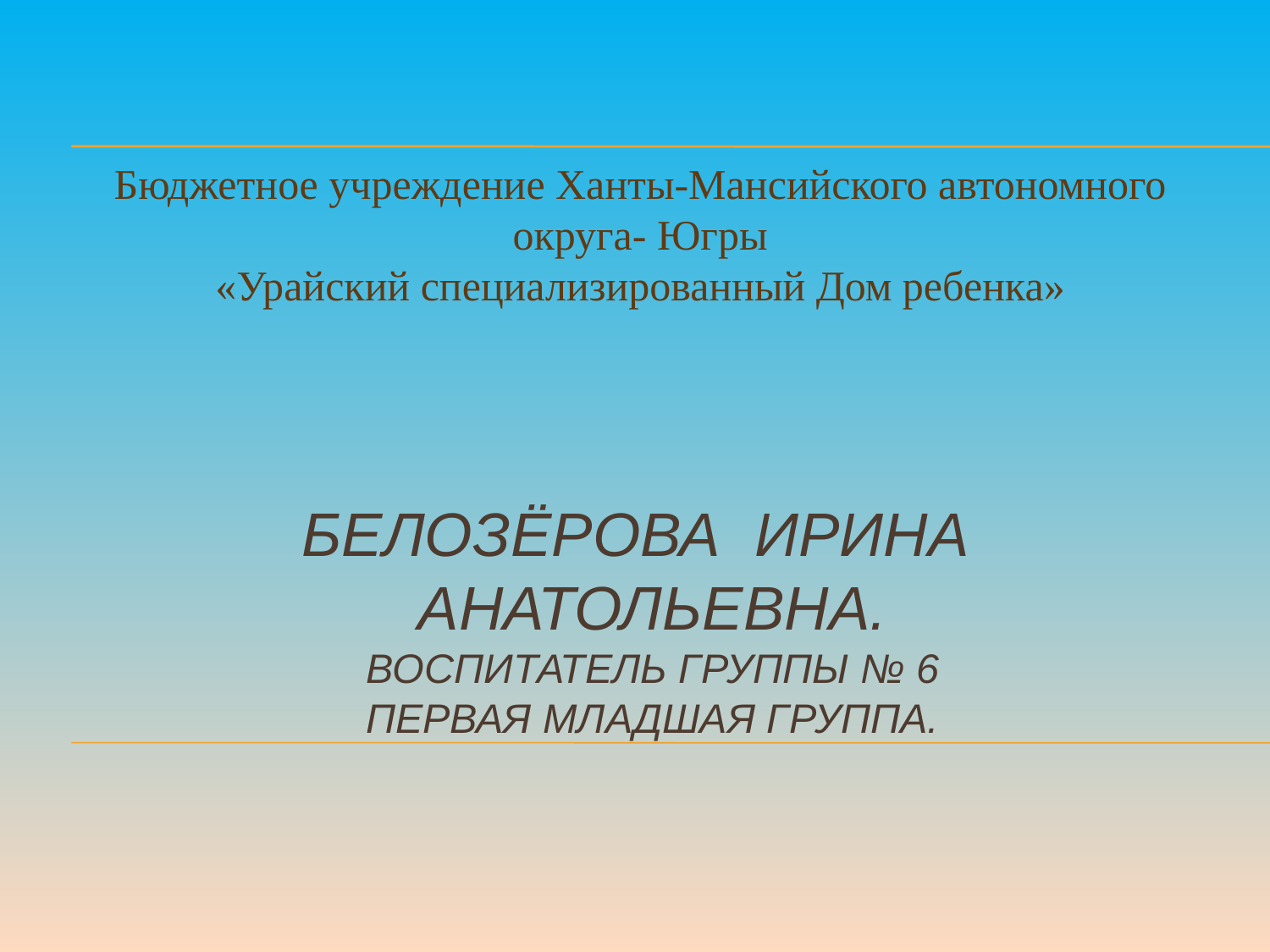

Бюджетное учреждение Ханты-Мансийского автономного округа- Югры
«Урайский специализированный Дом ребенка»
# Белозёрова  Ирина   Анатольевна. воспитатель группы № 6 первая младшая группа.